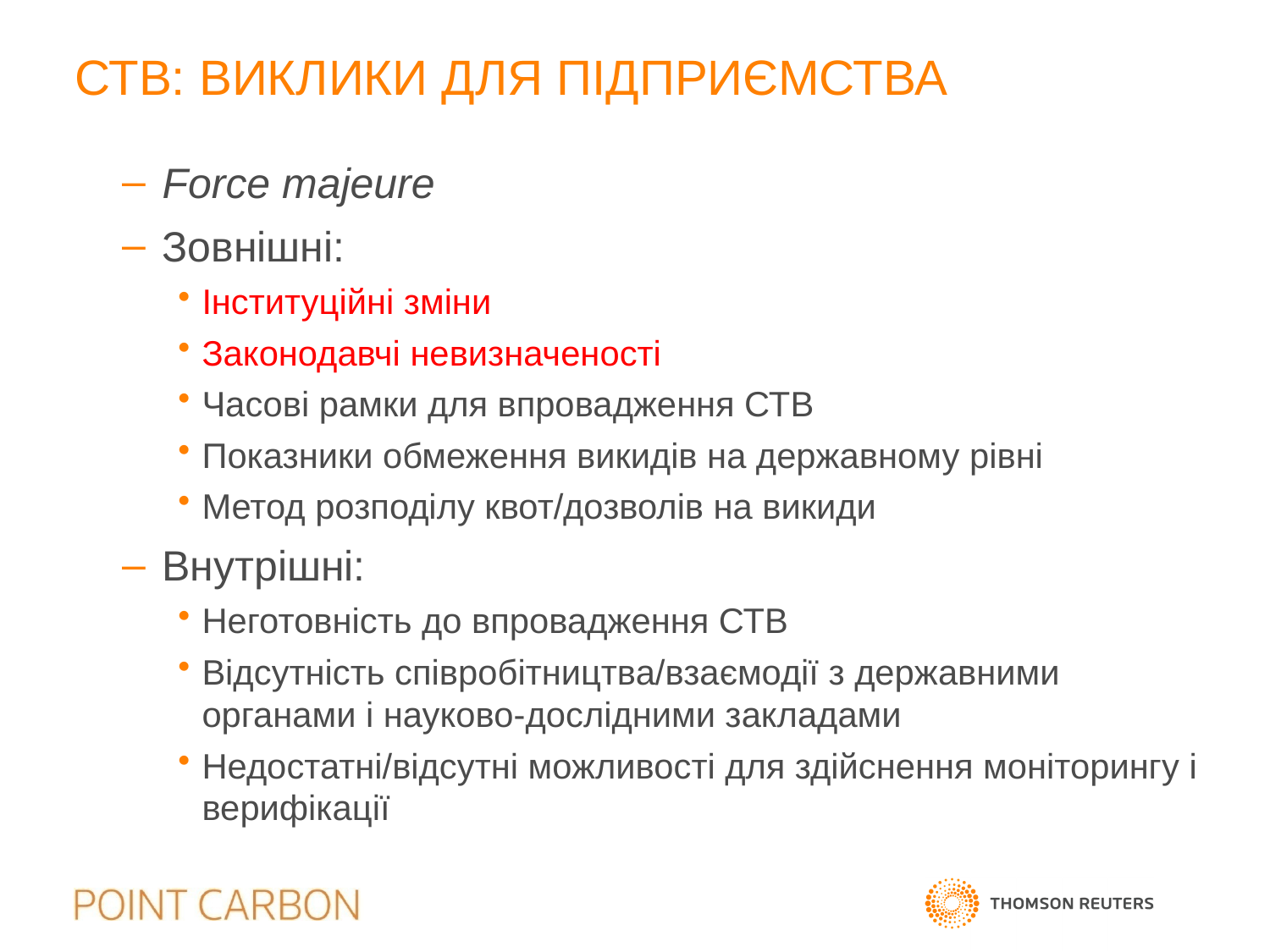

# Ств: Виклики для підприємства
Force majeure
Зовнішні:
Інституційні зміни
Законодавчі невизначеності
Часові рамки для впровадження СТВ
Показники обмеження викидів на державному рівні
Метод розподілу квот/дозволів на викиди
Внутрішні:
Неготовність до впровадження СТВ
Відсутність співробітництва/взаємодії з державними органами і науково-дослідними закладами
Недостатні/відсутні можливості для здійснення моніторингу і верифікації